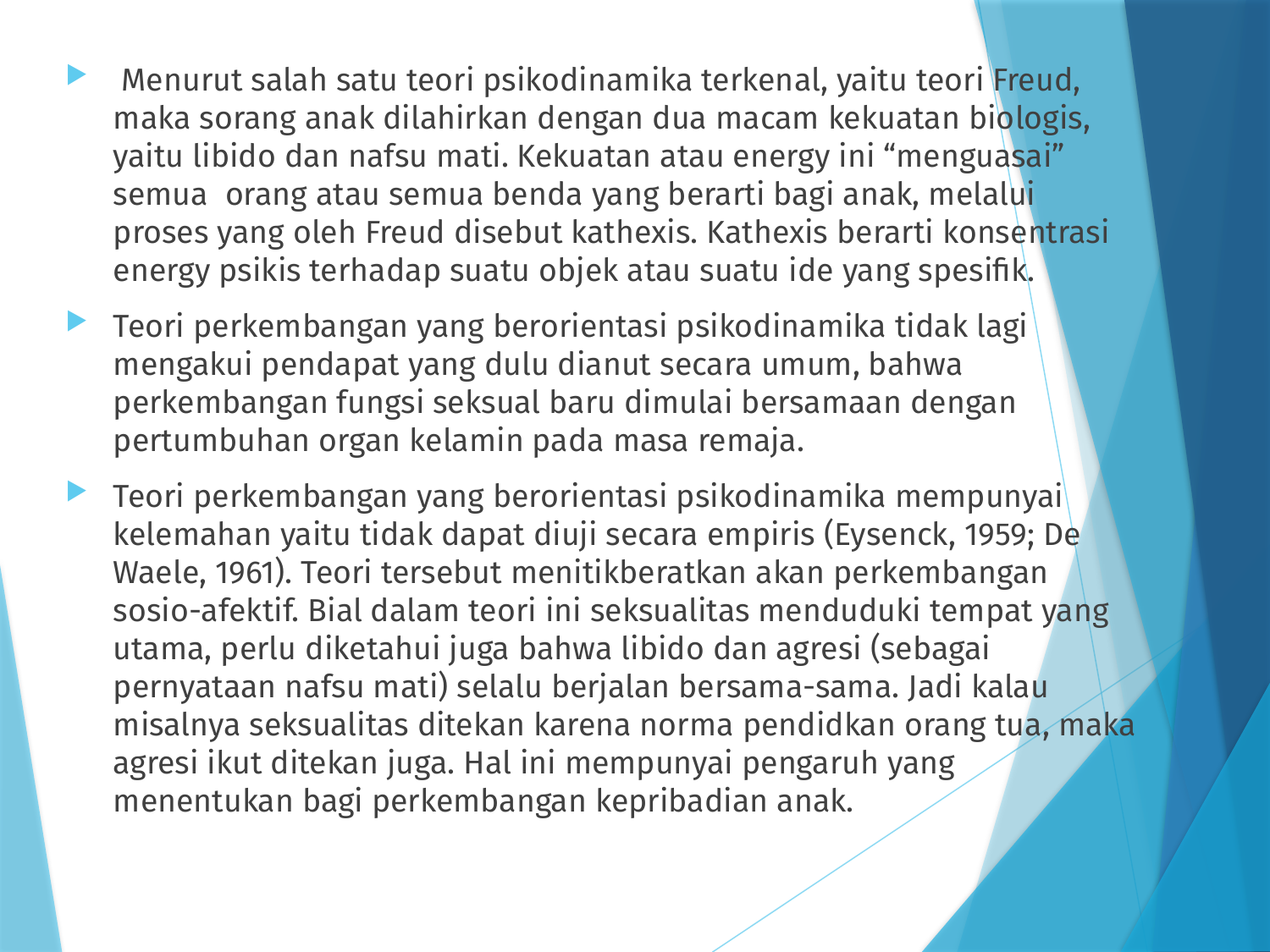

Menurut salah satu teori psikodinamika terkenal, yaitu teori Freud, maka sorang anak dilahirkan dengan dua macam kekuatan biologis, yaitu libido dan nafsu mati. Kekuatan atau energy ini “menguasai” semua  orang atau semua benda yang berarti bagi anak, melalui proses yang oleh Freud disebut kathexis. Kathexis berarti konsentrasi energy psikis terhadap suatu objek atau suatu ide yang spesifik.
Teori perkembangan yang berorientasi psikodinamika tidak lagi mengakui pendapat yang dulu dianut secara umum, bahwa perkembangan fungsi seksual baru dimulai bersamaan dengan pertumbuhan organ kelamin pada masa remaja.
Teori perkembangan yang berorientasi psikodinamika mempunyai kelemahan yaitu tidak dapat diuji secara empiris (Eysenck, 1959; De Waele, 1961). Teori tersebut menitikberatkan akan perkembangan sosio-afektif. Bial dalam teori ini seksualitas menduduki tempat yang utama, perlu diketahui juga bahwa libido dan agresi (sebagai pernyataan nafsu mati) selalu berjalan bersama-sama. Jadi kalau misalnya seksualitas ditekan karena norma pendidkan orang tua, maka agresi ikut ditekan juga. Hal ini mempunyai pengaruh yang menentukan bagi perkembangan kepribadian anak.